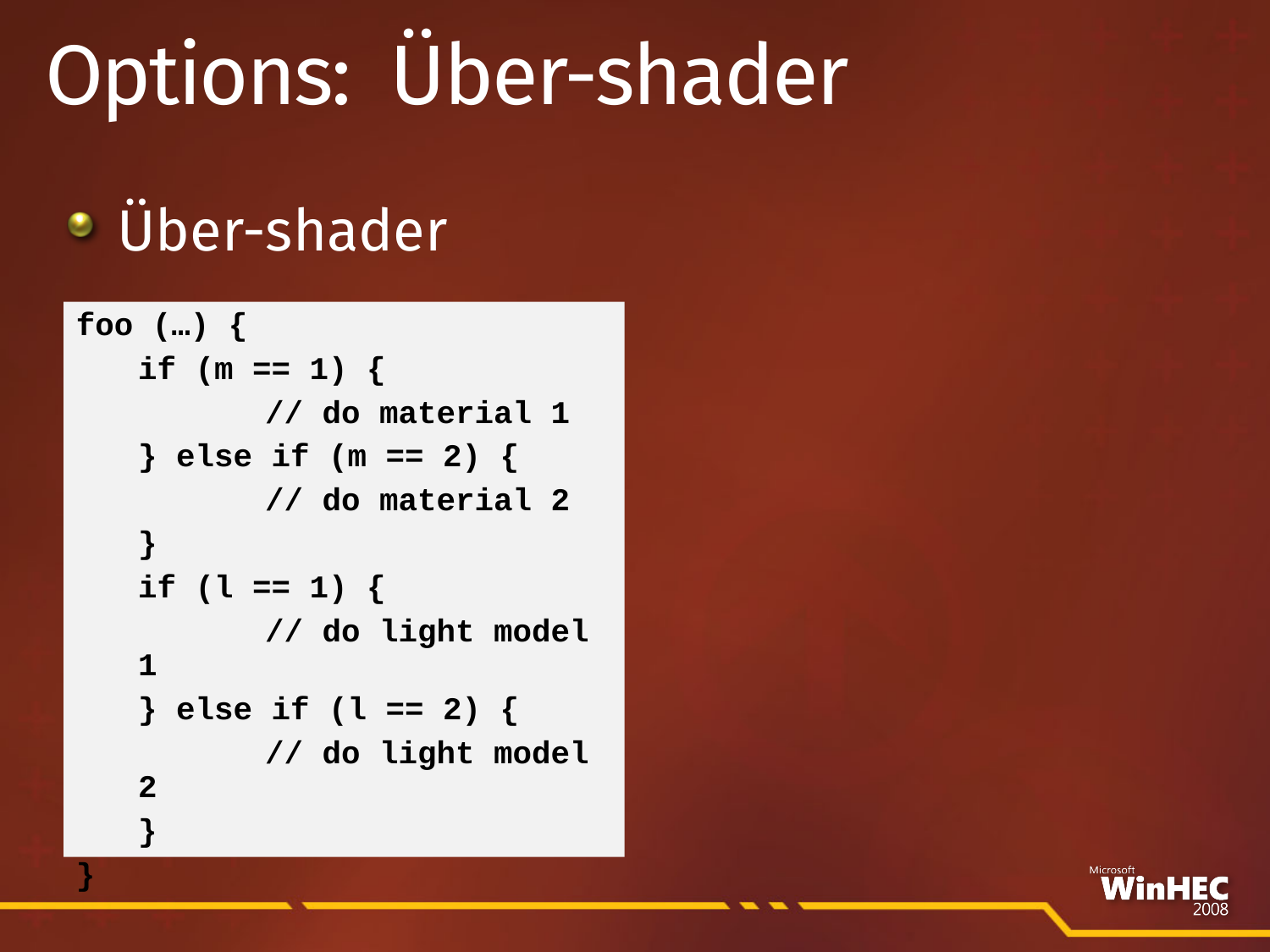

# Options:  Über-shader
Über-shader
foo (…) {
	if (m == 1) {
		// do material 1
	} else if (m == 2) {
		// do material 2
	}
	if (l == 1) {
		// do light model 1
	} else if (l == 2) {
		// do light model 2
	}
}